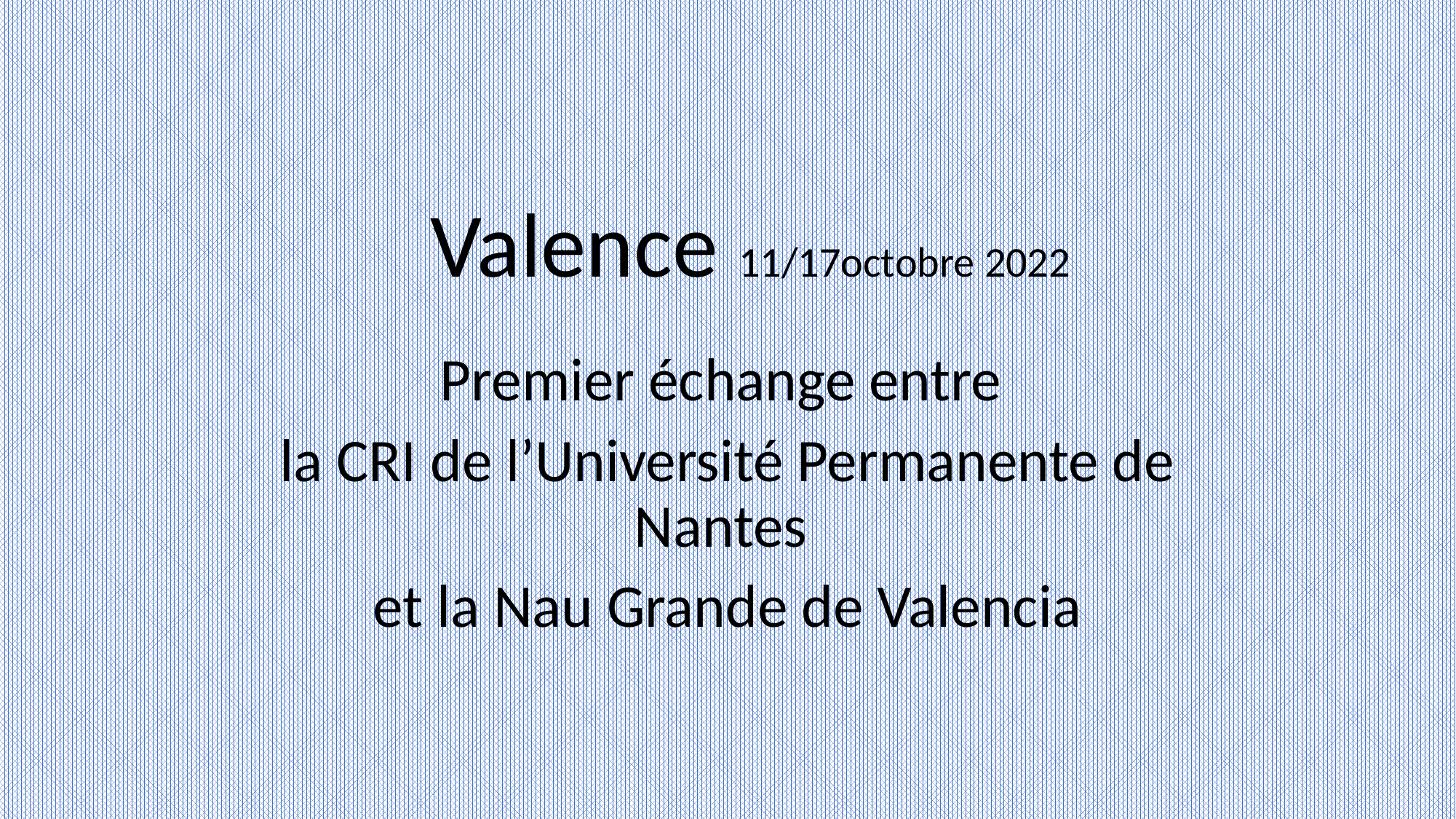

# Valence 11/17octobre 2022
Premier échange entre
la CRI de l’Université Permanente de Nantes
et la Nau Grande de Valencia